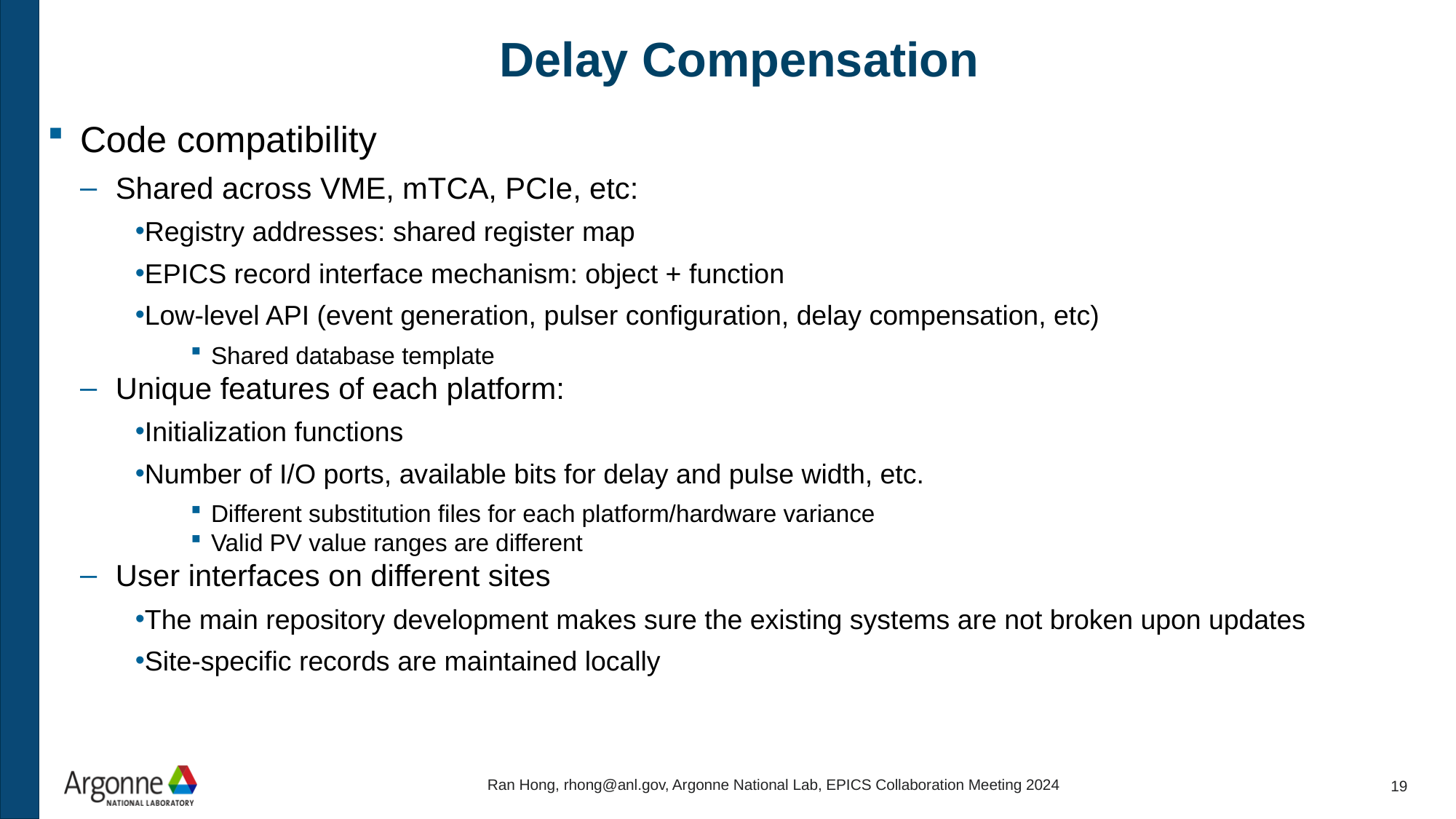

# Delay Compensation
Code compatibility
Shared across VME, mTCA, PCIe, etc:
Registry addresses: shared register map
EPICS record interface mechanism: object + function
Low-level API (event generation, pulser configuration, delay compensation, etc)
Shared database template
Unique features of each platform:
Initialization functions
Number of I/O ports, available bits for delay and pulse width, etc.
Different substitution files for each platform/hardware variance
Valid PV value ranges are different
User interfaces on different sites
The main repository development makes sure the existing systems are not broken upon updates
Site-specific records are maintained locally

Ran Hong, rhong@anl.gov, Argonne National Lab, EPICS Collaboration Meeting 2024
19